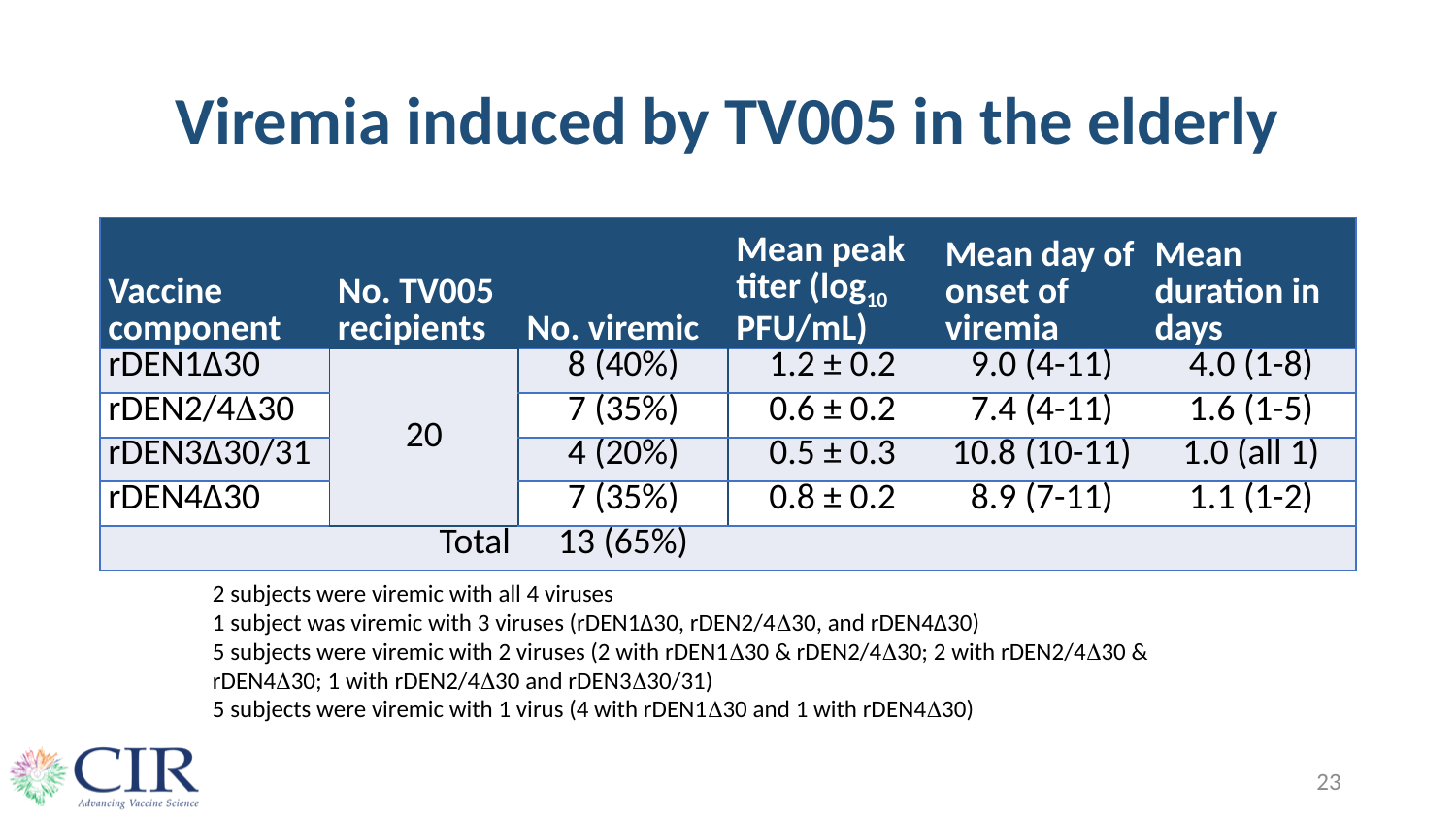

23
# Viremia induced by TV005 in the elderly
| Vaccine component | No. TV005 recipients | No. viremic | Mean peak titer (log10 PFU/mL) | Mean day of onset of viremia | Mean duration in days |
| --- | --- | --- | --- | --- | --- |
| rDEN1∆30 | 20 | 8 (40%) | 1.2 ± 0.2 | 9.0 (4-11) | 4.0 (1-8) |
| rDEN2/4Δ30 |  | 7 (35%) | 0.6 ± 0.2 | 7.4 (4-11) | 1.6 (1-5) |
| rDEN3∆30/31 |  | 4 (20%) | 0.5 ± 0.3 | 10.8 (10-11) | 1.0 (all 1) |
| rDEN4∆30 |  | 7 (35%) | 0.8 ± 0.2 | 8.9 (7-11) | 1.1 (1-2) |
|  | Total | 13 (65%) |  |  |  |
2 subjects were viremic with all 4 viruses
1 subject was viremic with 3 viruses (rDEN1∆30, rDEN2/4Δ30, and rDEN4∆30)
5 subjects were viremic with 2 viruses (2 with rDEN1Δ30 & rDEN2/4Δ30; 2 with rDEN2/4Δ30 & rDEN4Δ30; 1 with rDEN2/4Δ30 and rDEN3Δ30/31)
5 subjects were viremic with 1 virus (4 with rDEN1Δ30 and 1 with rDEN4Δ30)